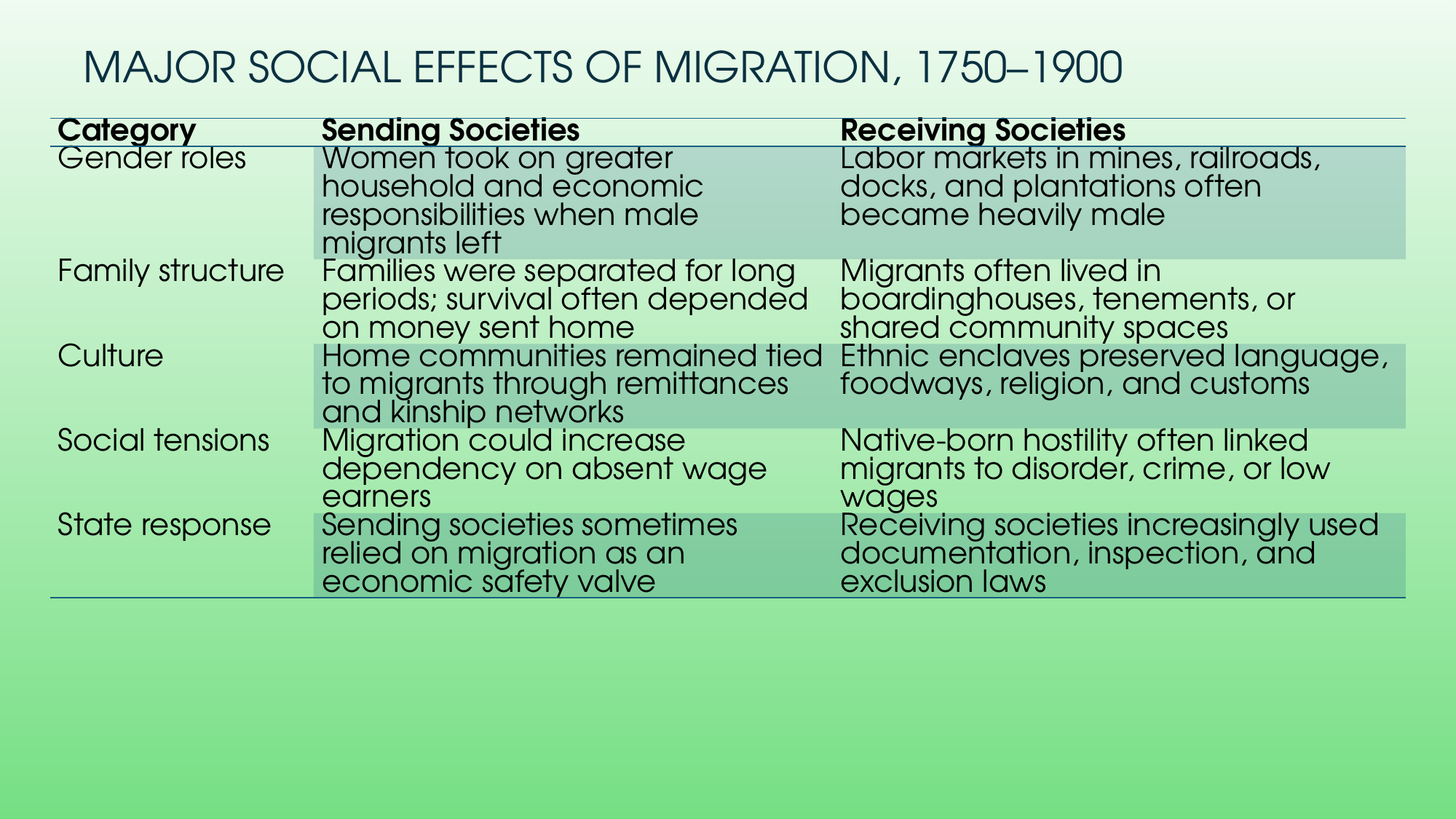

# Major Social Effects of Migration, 1750–1900
| Category | Sending Societies | Receiving Societies |
| --- | --- | --- |
| Gender roles | Women took on greater household and economic responsibilities when male migrants left | Labor markets in mines, railroads, docks, and plantations often became heavily male |
| Family structure | Families were separated for long periods; survival often depended on money sent home | Migrants often lived in boardinghouses, tenements, or shared community spaces |
| Culture | Home communities remained tied to migrants through remittances and kinship networks | Ethnic enclaves preserved language, foodways, religion, and customs |
| Social tensions | Migration could increase dependency on absent wage earners | Native-born hostility often linked migrants to disorder, crime, or low wages |
| State response | Sending societies sometimes relied on migration as an economic safety valve | Receiving societies increasingly used documentation, inspection, and exclusion laws |